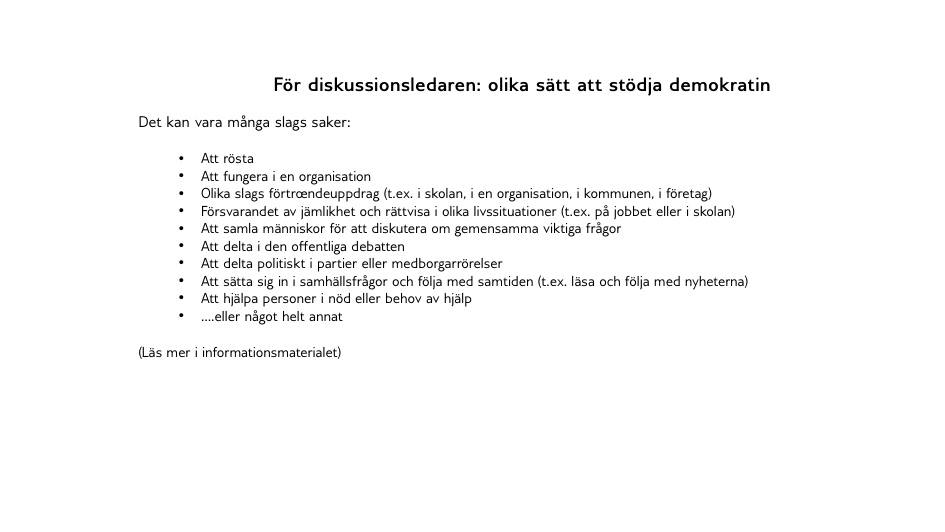

För diskussionsledaren: olika sätt att stödja demokratin

Det kan vara många slags saker:

Att rösta
Att fungera i en organisation
Olika slags förtroendeuppdrag (t.ex. i skolan, i en organisation, i kommunen, i företag)
Försvarandet av jämlikhet och rättvisa i olika livssituationer (t.ex. på jobbet eller i skolan)
Att samla människor för att diskutera om gemensamma viktiga frågor
Att delta i den offentliga debatten
Att delta politiskt i partier eller medborgarrörelser
Att sätta sig in i samhällsfrågor och följa med samtiden (t.ex. läsa och följa med nyheterna)
Att hjälpa personer i nöd eller behov av hjälp
….eller något helt annat
(Läs mer i informationsmaterialet)